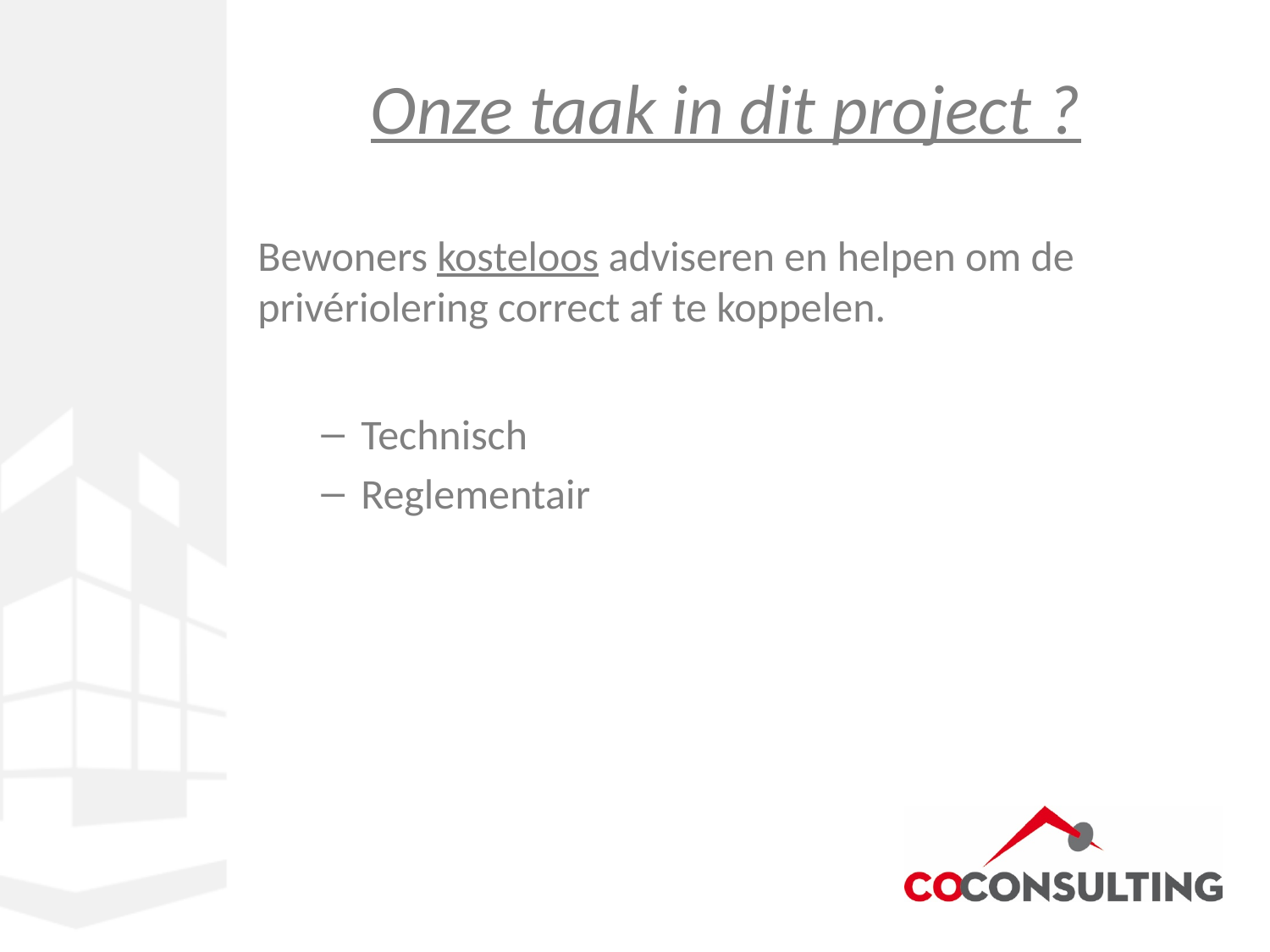

# Onze taak in dit project ?
Bewoners kosteloos adviseren en helpen om de privériolering correct af te koppelen.

Technisch
Reglementair